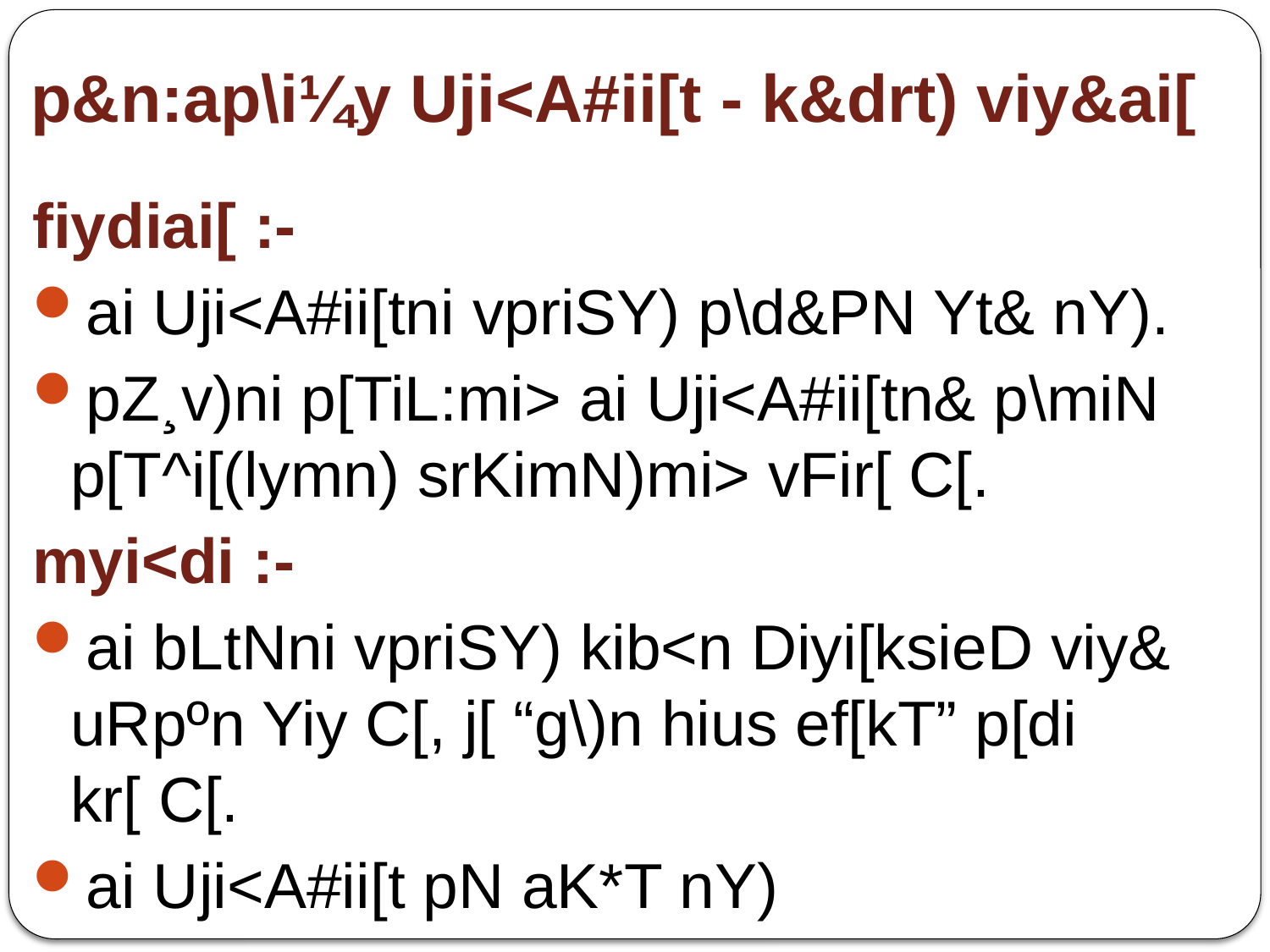

# p&n:ap\i¼y Uji<A#ii[t - k&drt) viy&ai[
fiydiai[ :-
ai Uji<A#ii[tni vpriSY) p\d&PN Yt& nY).
pZ¸v)ni p[TiL:mi> ai Uji<A#ii[tn& p\miN p[T^i[(lymn) srKimN)mi> vFir[ C[.
myi<di :-
ai bLtNni vpriSY) kib<n Diyi[ksieD viy& uRpºn Yiy C[, j[ “g\)n hius ef[kT” p[di kr[ C[.
ai Uji<A#ii[t pN aK*T nY)